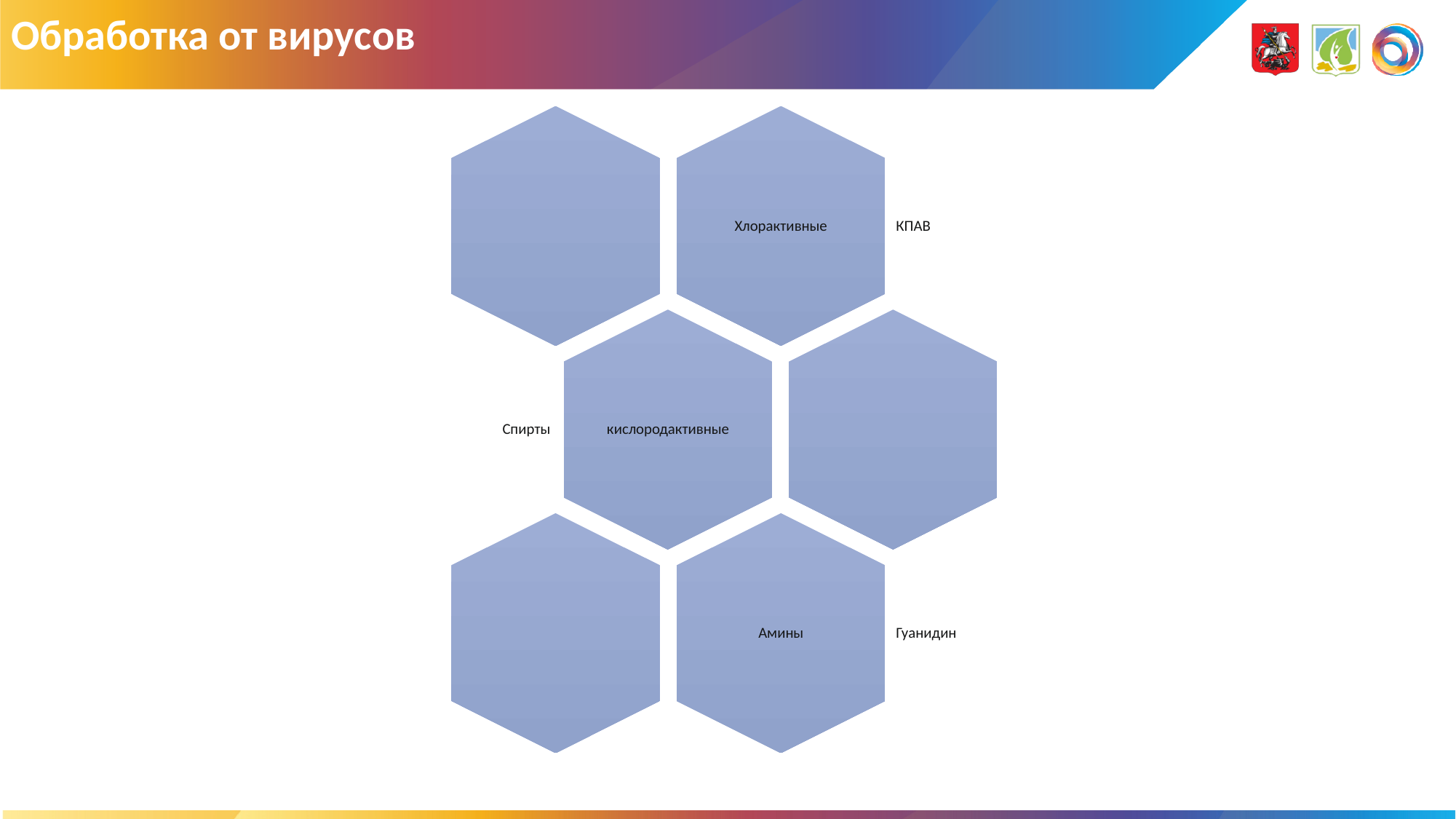

# Обработка от вирусов
Хлорактивные
КПАВ

кислородактивные
Спирты

Амины
Гуанидин